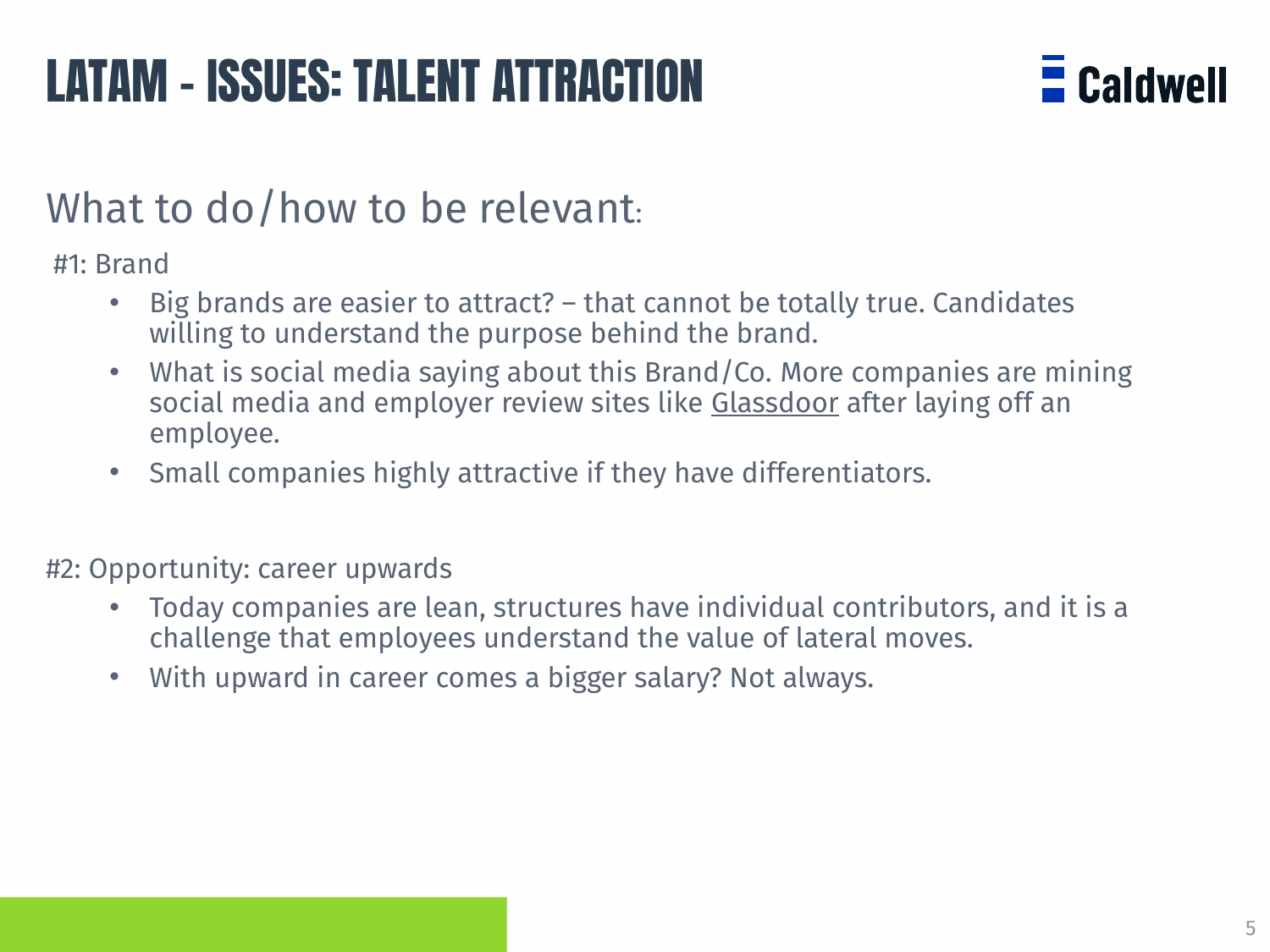

# Latam – issues: talent attraction
What to do/how to be relevant:
 #1: Brand
Big brands are easier to attract? – that cannot be totally true. Candidates willing to understand the purpose behind the brand.
What is social media saying about this Brand/Co. More companies are mining social media and employer review sites like Glassdoor after laying off an employee.
Small companies highly attractive if they have differentiators.

#2: Opportunity: career upwards
Today companies are lean, structures have individual contributors, and it is a challenge that employees understand the value of lateral moves.
With upward in career comes a bigger salary? Not always.